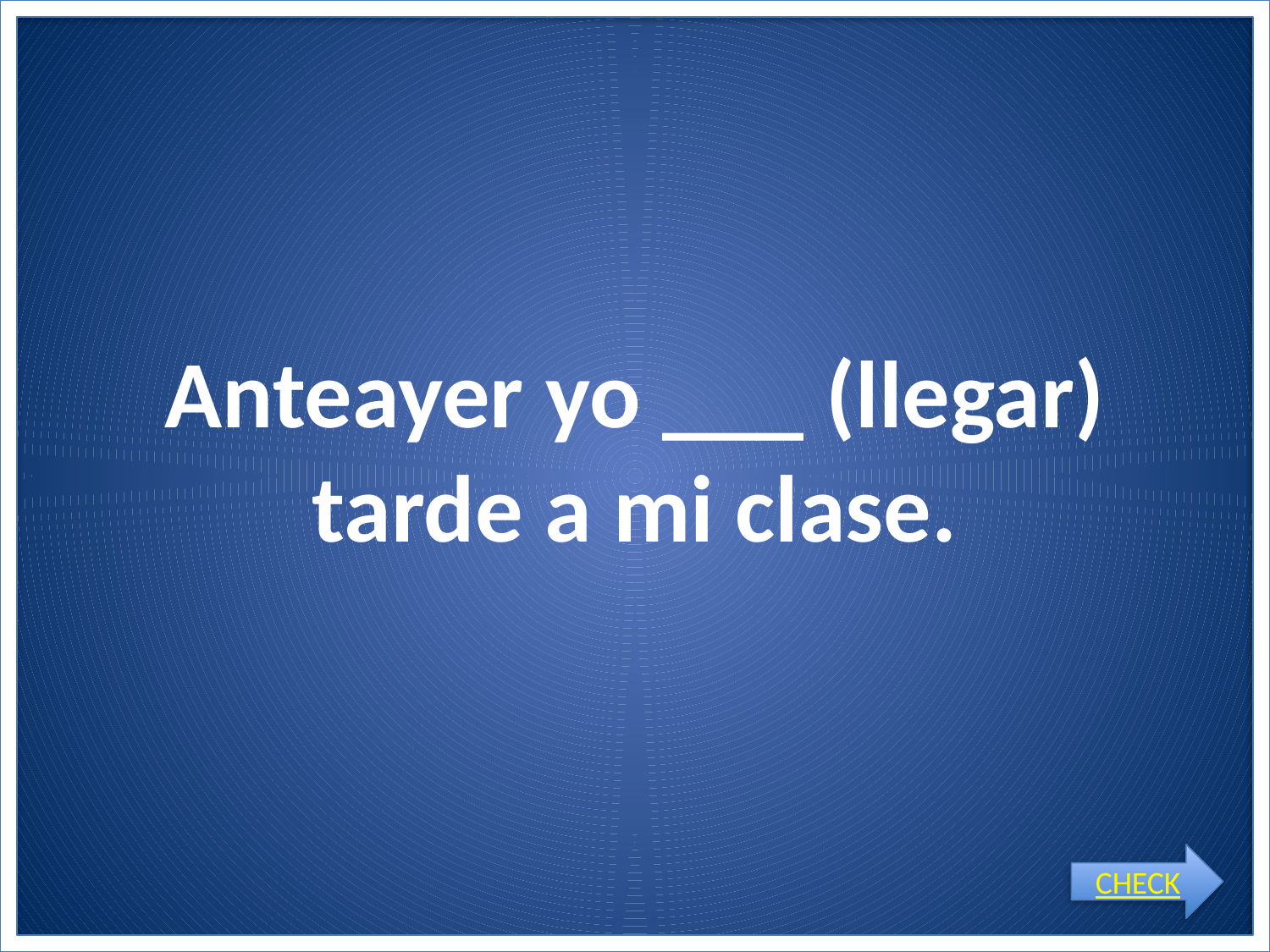

# Anteayer yo ___ (llegar) tarde a mi clase.
CHECK